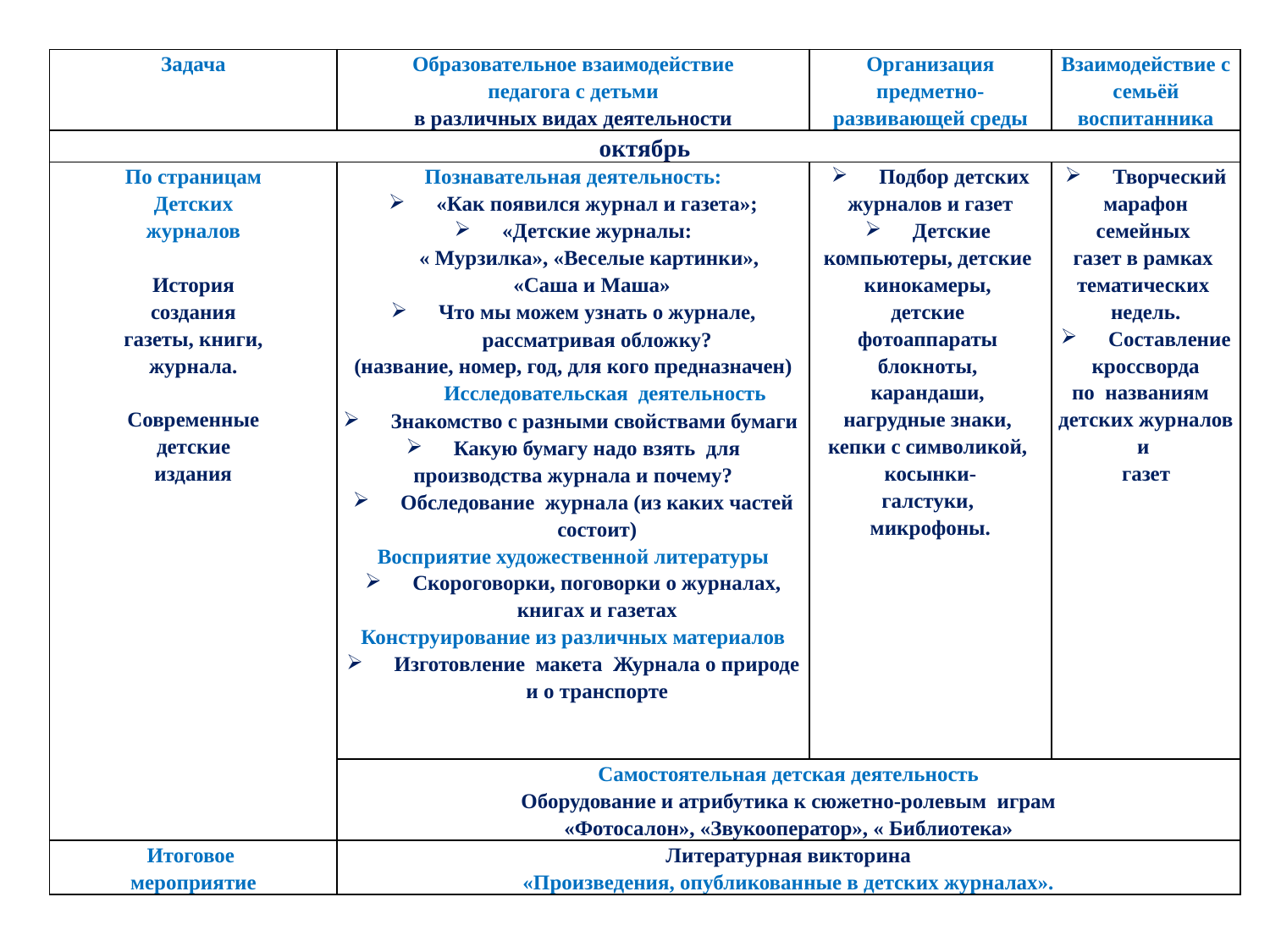

| Задача | Образовательное взаимодействие педагога с детьми в различных видах деятельности | Организация предметно-развивающей среды | Взаимодействие с семьёй воспитанника |
| --- | --- | --- | --- |
| октябрь |  |  |  |
| По страницам Детских журналов История создания газеты, книги, журнала. Современные детские издания | Познавательная деятельность: «Как появился журнал и газета»; «Детские журналы: « Мурзилка», «Веселые картинки», «Саша и Маша» Что мы можем узнать о журнале, рассматривая обложку? (название, номер, год, для кого предназначен) Исследовательская деятельность Знакомство с разными свойствами бумаги Какую бумагу надо взять для производства журнала и почему? Обследование журнала (из каких частей состоит) Восприятие художественной литературы Скороговорки, поговорки о журналах, книгах и газетах Конструирование из различных материалов Изготовление макета Журнала о природе и о транспорте | Подбор детских журналов и газет Детские компьютеры, детские кинокамеры, детские фотоаппараты блокноты, карандаши, нагрудные знаки, кепки с символикой, косынки- галстуки, микрофоны. | Творческий марафон семейных газет в рамках тематических недель. Составление кроссворда по названиям детских журналов и газет |
|  | Самостоятельная детская деятельность Оборудование и атрибутика к сюжетно-ролевым играм «Фотосалон», «Звукооператор», « Библиотека» |  |  |
| Итоговое мероприятие | Литературная викторина «Произведения, опубликованные в детских журналах». |  |  |